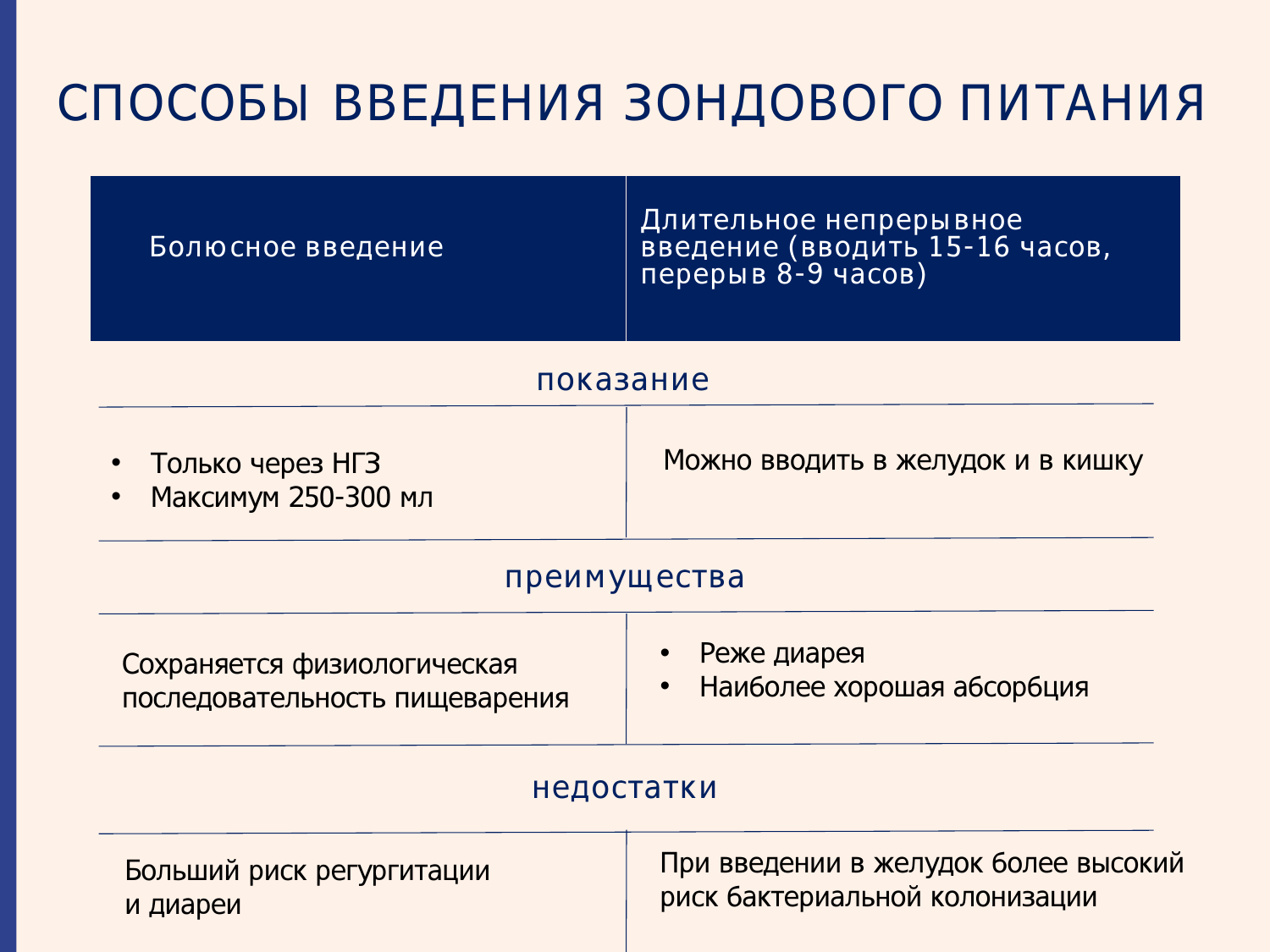

СПОСОБЫ ВВЕДЕНИЯ ЗОНДОВОГО ПИТАНИЯ
| Болюсное введение | Длительное непрерывное введение (вводить 15-16 часов, перерыв 8-9 часов) |
| --- | --- |
показание
Можно вводить в желудок и в кишку
Только через НГЗ
Максимум 250-300 мл
преимущества
Реже диарея
Наиболее хорошая абсорбция
Сохраняется физиологическая последовательность пищеварения
недостатки
При введении в желудок более высокий
риск бактериальной колонизации
Больший риск регургитации
и диареи